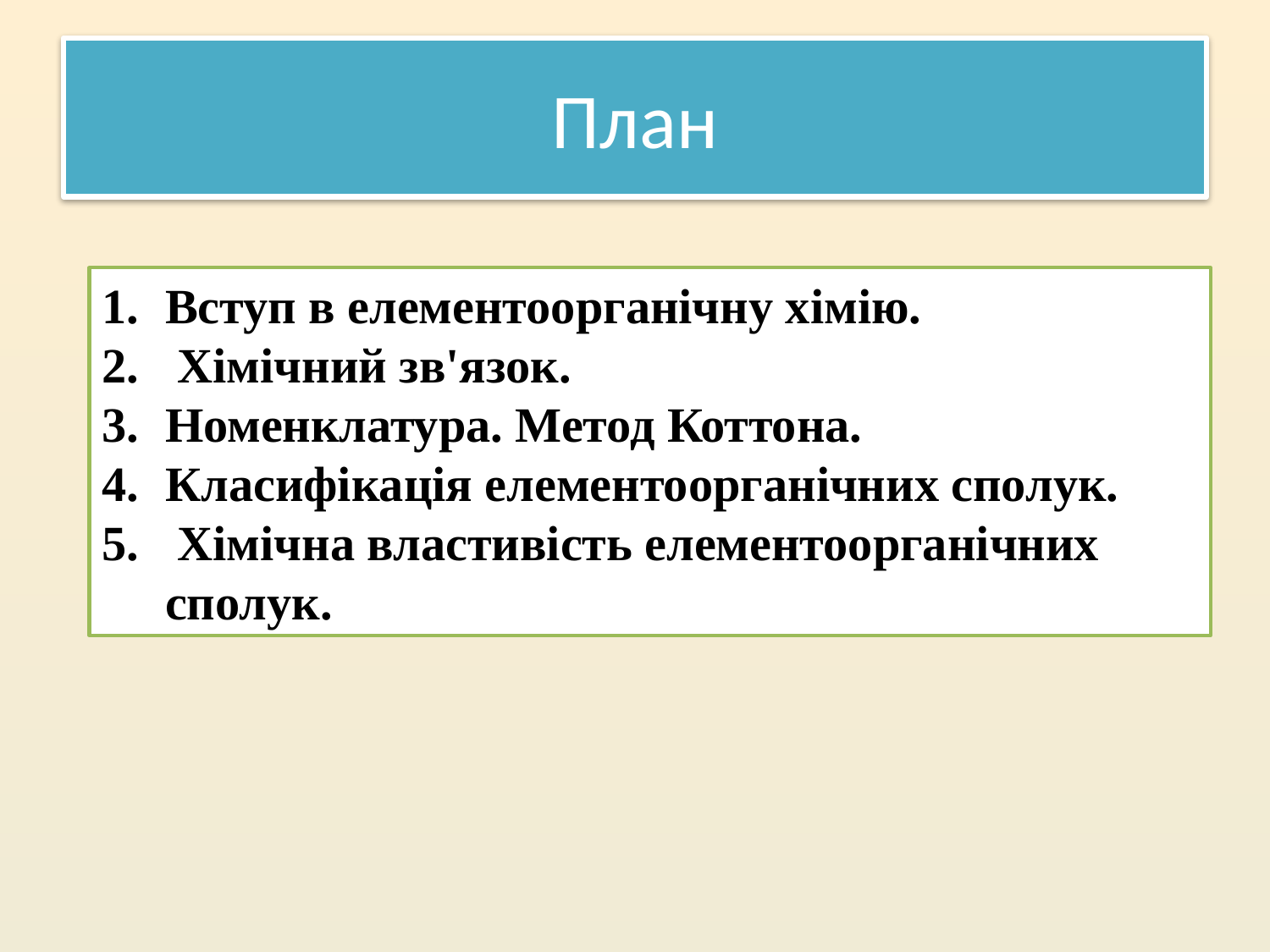

# План
Вступ в елементоорганічну хімію.
 Хімічний зв'язок.
Номенклатура. Метод Коттона.
Класифікація елементоорганічних сполук.
 Хімічна властивість елементоорганічних сполук.